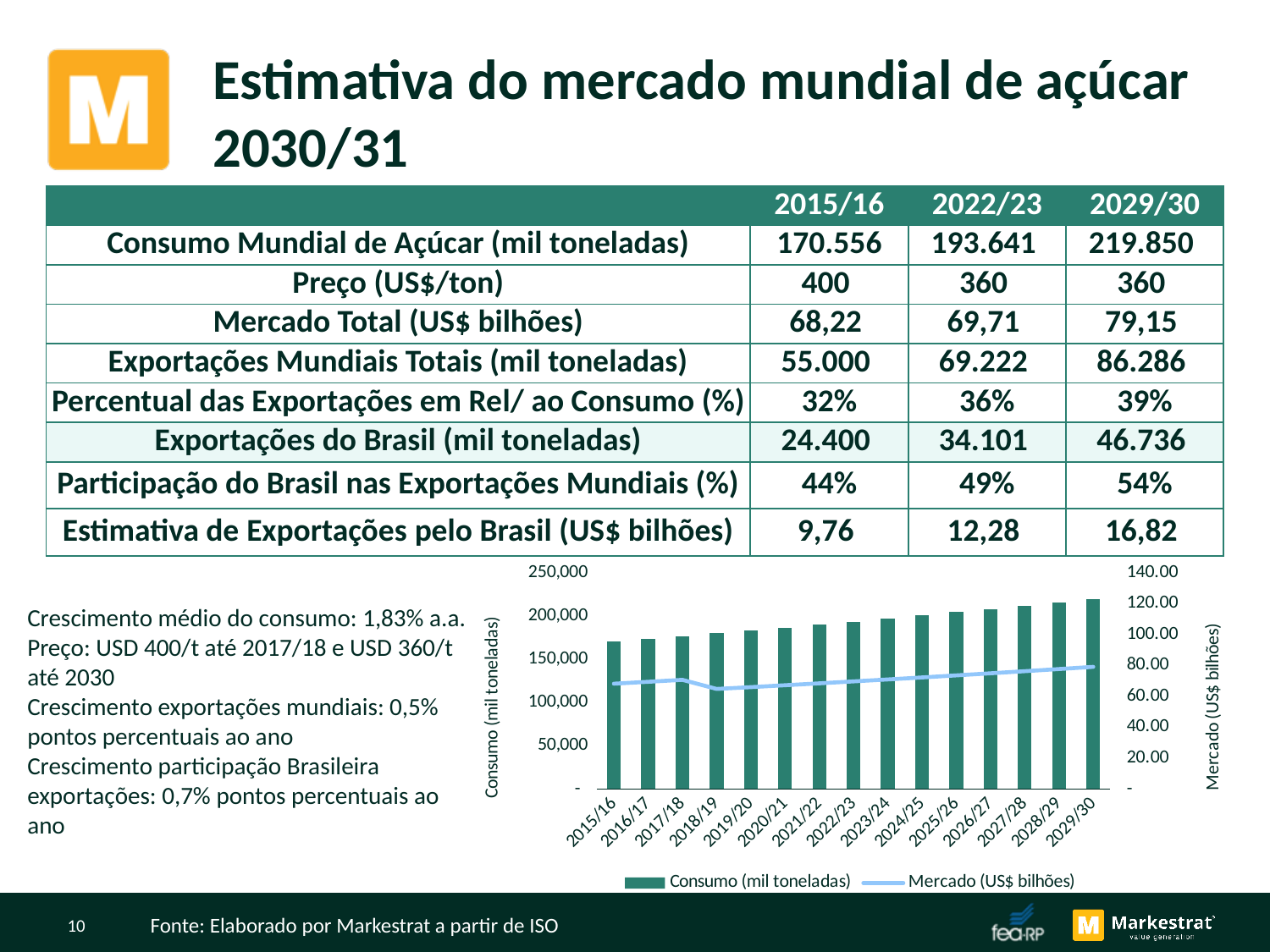

# Estimativa do mercado mundial de açúcar 2030/31
|  | 2015/16 | 2022/23 | 2029/30 |
| --- | --- | --- | --- |
| Consumo Mundial de Açúcar (mil toneladas) | 170.556 | 193.641 | 219.850 |
| Preço (US$/ton) | 400 | 360 | 360 |
| Mercado Total (US$ bilhões) | 68,22 | 69,71 | 79,15 |
| Exportações Mundiais Totais (mil toneladas) | 55.000 | 69.222 | 86.286 |
| Percentual das Exportações em Rel/ ao Consumo (%) | 32% | 36% | 39% |
| Exportações do Brasil (mil toneladas) | 24.400 | 34.101 | 46.736 |
| Participação do Brasil nas Exportações Mundiais (%) | 44% | 49% | 54% |
| Estimativa de Exportações pelo Brasil (US$ bilhões) | 9,76 | 12,28 | 16,82 |

### Chart

| Category | Consumo (mil toneladas) | Mercado (US$ bilhões) |
|---|---|---|
| 2015/16 | 170556.0 | 68.22239999999998 |
| 2016/17 | 173677.1748 | 69.47086992 |
| 2017/18 | 176855.46709884 | 70.74218683953585 |
| 2018/19 | 180091.9221467488 | 64.83309197282884 |
| 2019/20 | 183387.6043220343 | 66.01953755593235 |
| 2020/21 | 186743.5974811275 | 67.2276950932059 |
| 2021/22 | 190161.0053150323 | 68.45796191341155 |
| 2022/23 | 193640.9517122967 | 69.710742616426 |
| 2023/24 | 197184.5811286323 | 70.9864492063077 |
| 2024/25 | 200793.0589632863 | 72.28550122678256 |
| 2025/26 | 204467.5719423144 | 73.60832589923318 |
| 2026/27 | 208209.3285088587 | 74.95535826318864 |
| 2027/28 | 212019.5592205709 | 76.32704131940491 |
| 2028/29 | 215899.5171543075 | 77.72382617555013 |
| 2029/30 | 219850.4783182312 | 79.14617219456247 |
Crescimento médio do consumo: 1,83% a.a.
Preço: USD 400/t até 2017/18 e USD 360/t até 2030
Crescimento exportações mundiais: 0,5% pontos percentuais ao ano
Crescimento participação Brasileira exportações: 0,7% pontos percentuais ao ano

Fonte: Elaborado por Markestrat a partir de ISO